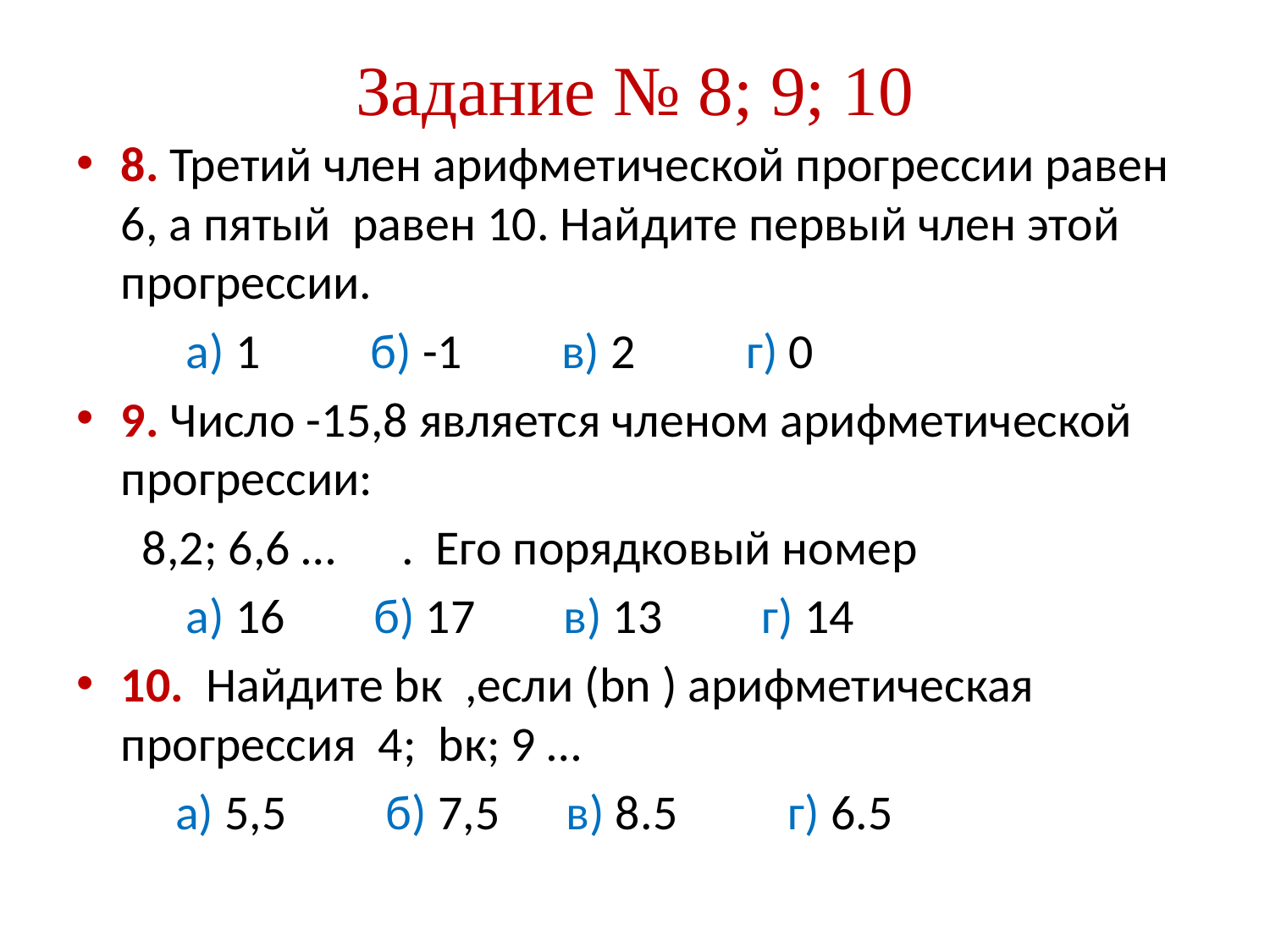

# Задание № 8; 9; 10
8. Третий член арифметической прогрессии равен 6, а пятый  равен 10. Найдите первый член этой прогрессии.
          а) 1          б) -1         в) 2          г) 0
9. Число -15,8 является членом арифметической прогрессии:
      8,2; 6,6 …      .  Его порядковый номер
          а) 16        б) 17        в) 13         г) 14
10.  Найдите bк  ,если (bn ) арифметическая прогрессия  4;  bк; 9 …
         а) 5,5         б) 7,5      в) 8.5          г) 6.5